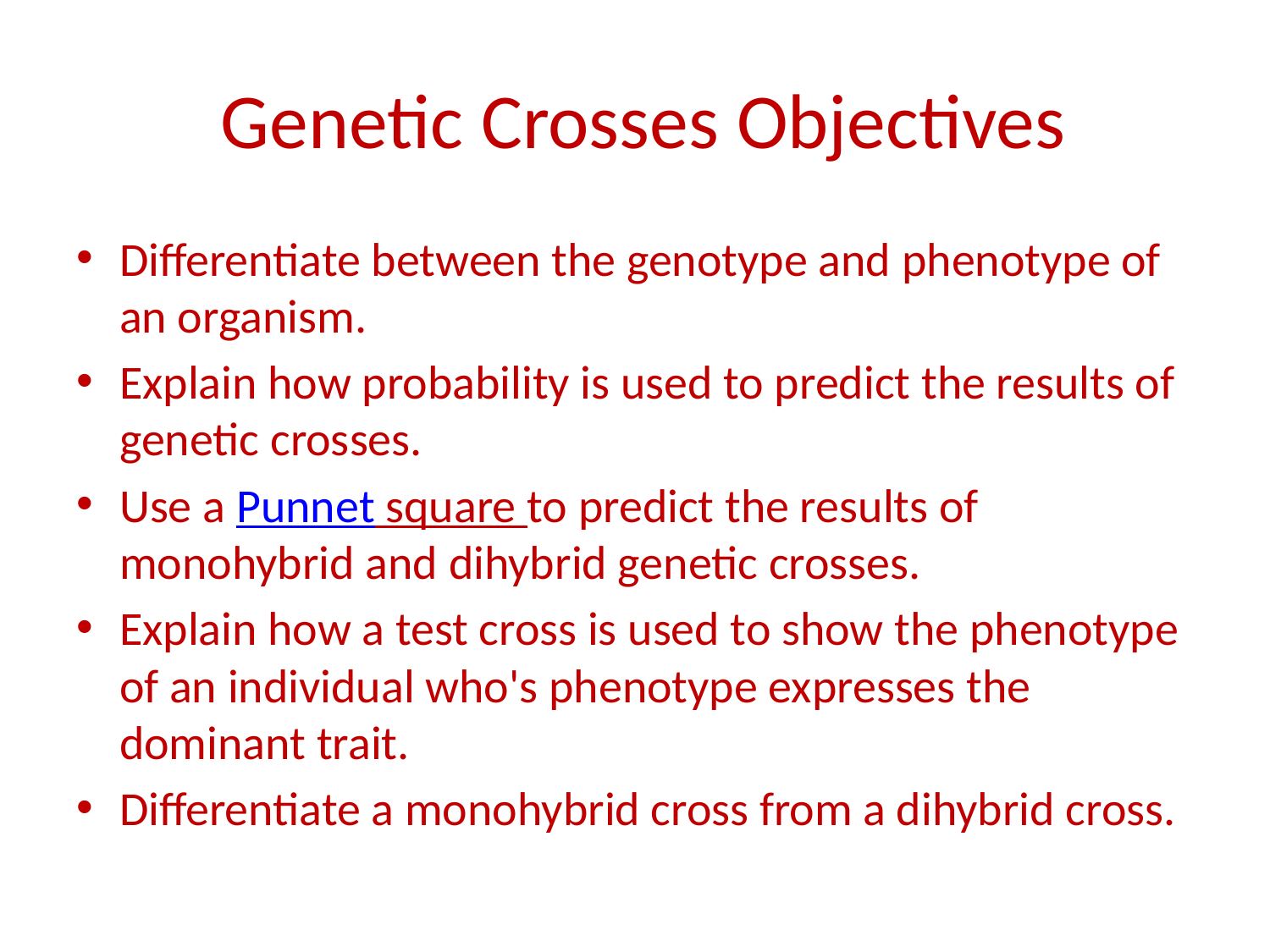

# Genetic Crosses Objectives
Differentiate between the genotype and phenotype of an organism.
Explain how probability is used to predict the results of genetic crosses.
Use a Punnet square to predict the results of monohybrid and dihybrid genetic crosses.
Explain how a test cross is used to show the phenotype of an individual who's phenotype expresses the dominant trait.
Differentiate a monohybrid cross from a dihybrid cross.